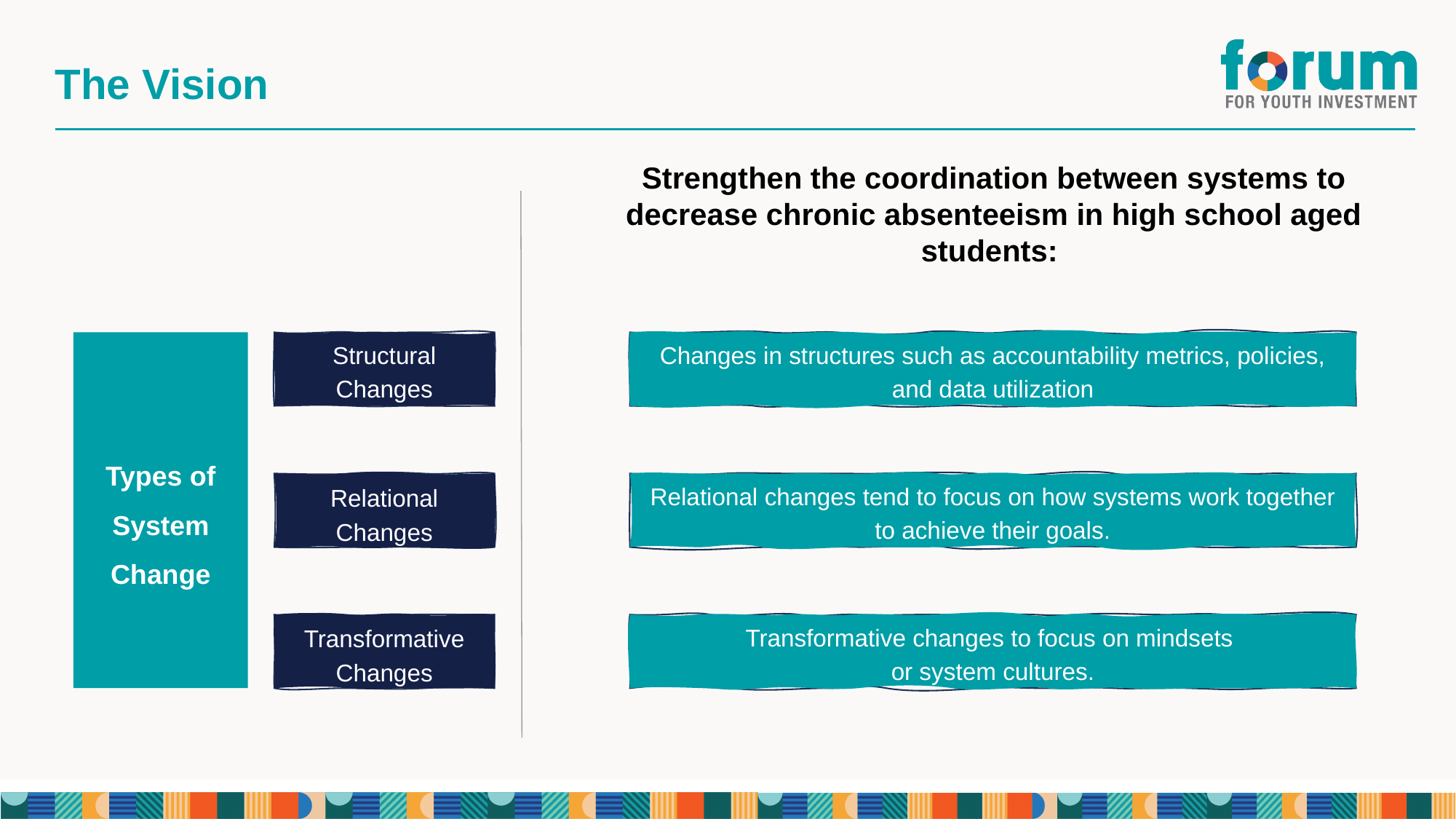

# The Vision
Strengthen the coordination between systems to decrease chronic absenteeism in high school aged students:

Types of System Change
Structural Changes
Changes in structures such as accountability metrics, policies, and data utilization
Relational Changes
Relational changes tend to focus on how systems work together to achieve their goals.
Transformative Changes
Transformative changes to focus on mindsets
or system cultures.